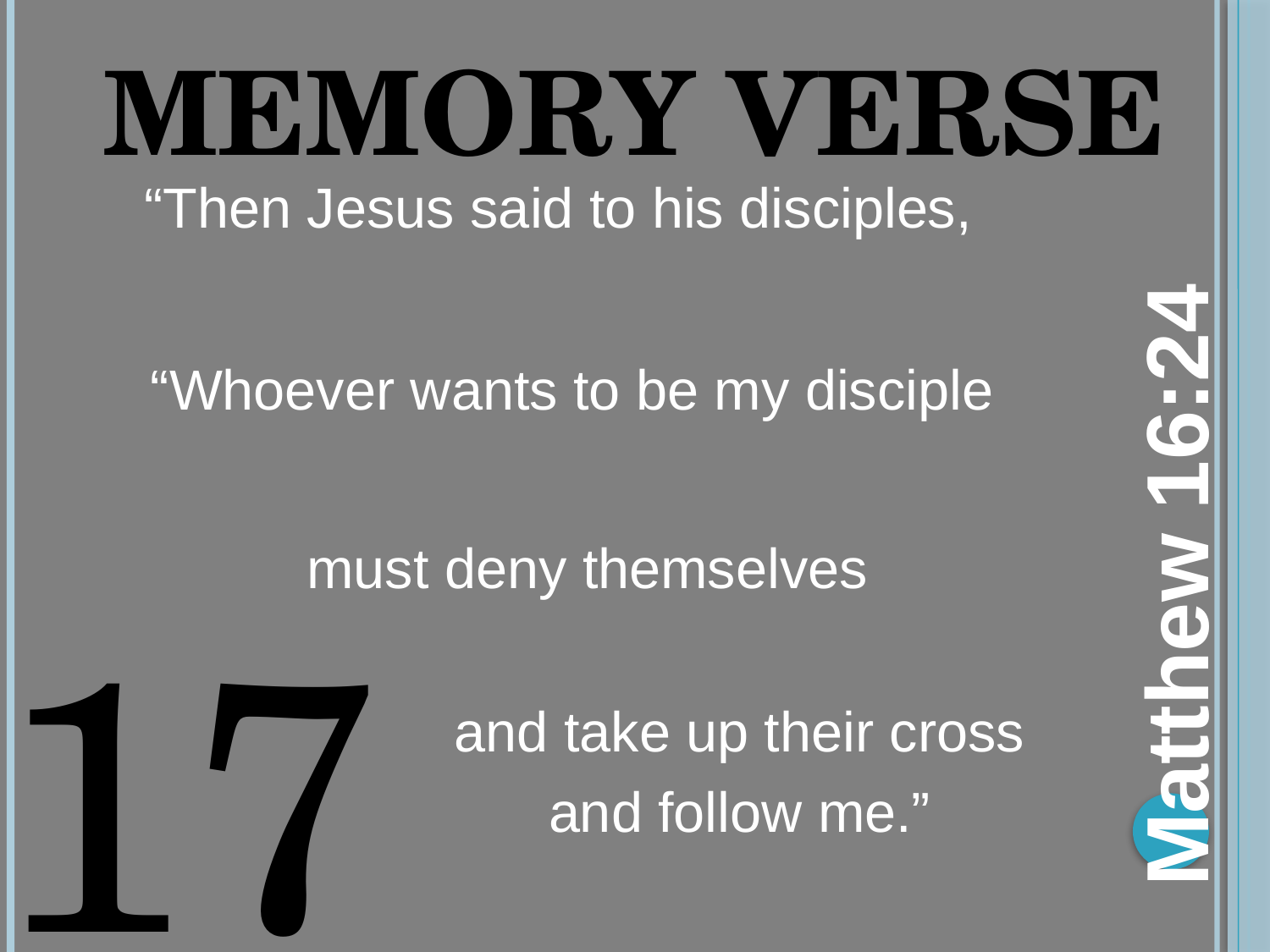

# Memory Verse
“Then Jesus said to his disciples,
“Whoever wants to be my disciple
Matthew 16:24

must deny themselves

17
and take up their cross
and follow me.”